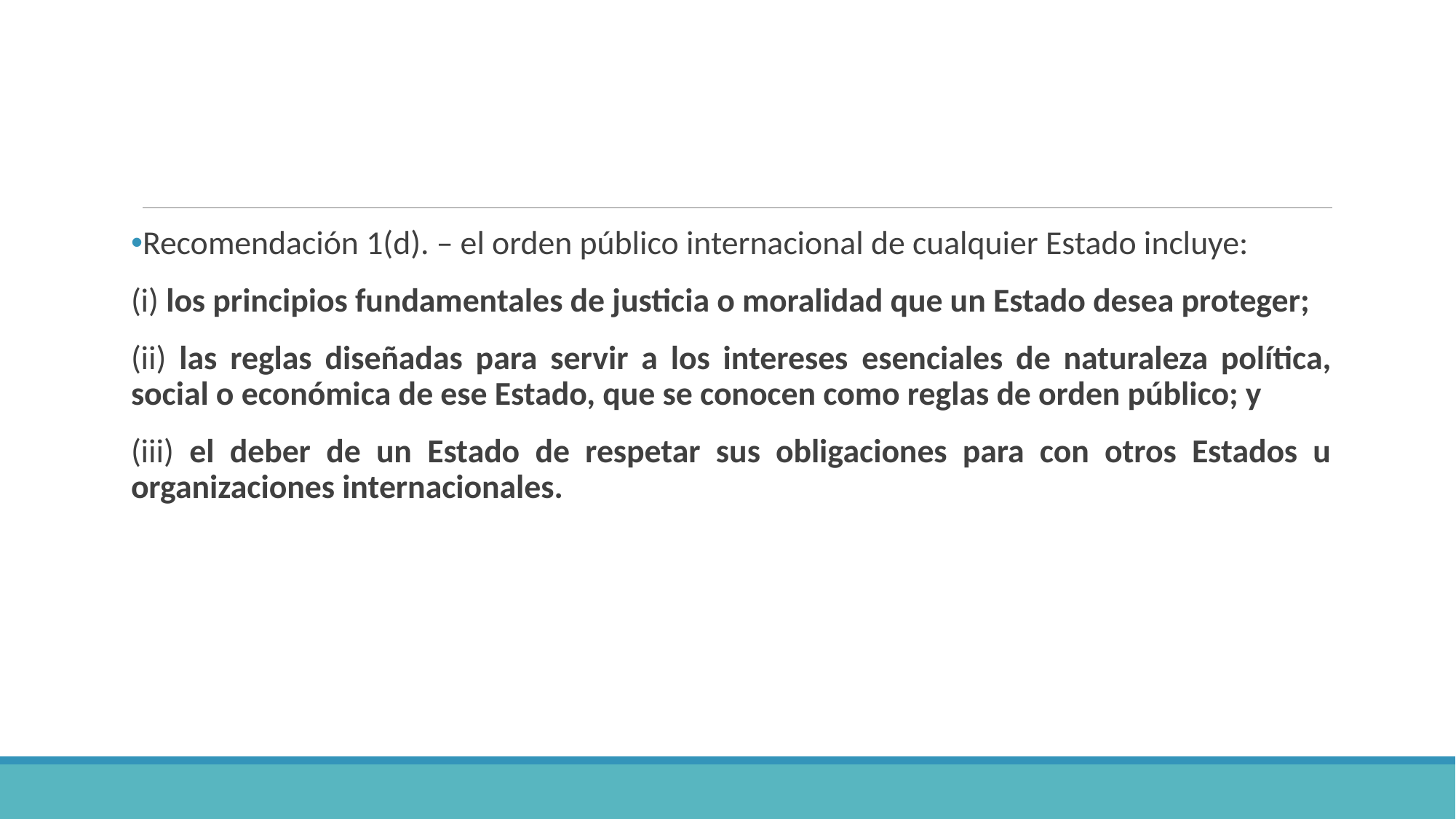

#
Recomendación 1(d). – el orden público internacional de cualquier Estado incluye:
(i) los principios fundamentales de justicia o moralidad que un Estado desea proteger;
(ii) las reglas diseñadas para servir a los intereses esenciales de naturaleza política, social o económica de ese Estado, que se conocen como reglas de orden público; y
(iii) el deber de un Estado de respetar sus obligaciones para con otros Estados u organizaciones internacionales.